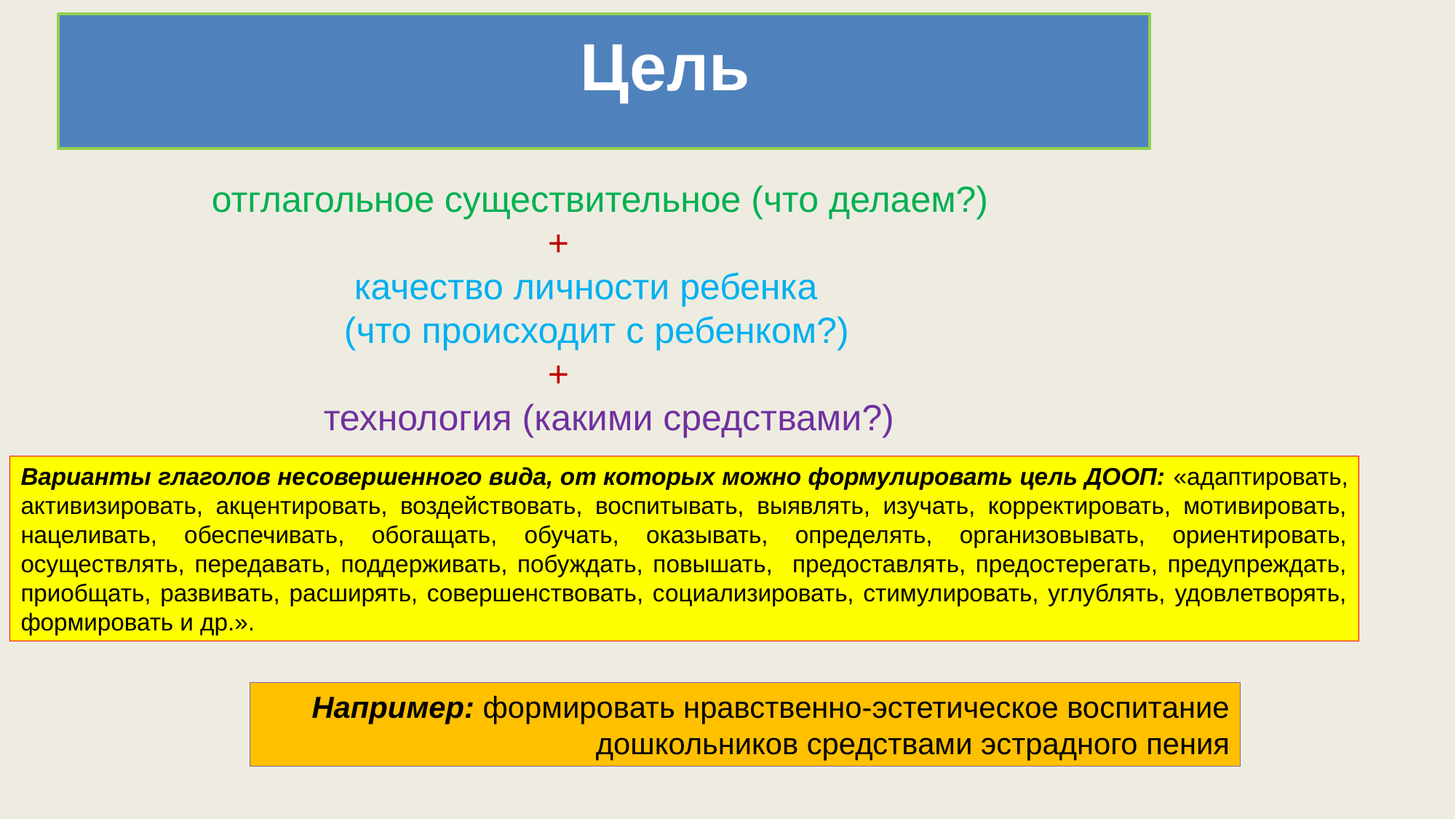

# Цель
              отглагольное существительное (что делаем?)
                                               +
                            качество личности ребенка
                           (что происходит с ребенком?)
                                               +
                         технология (какими средствами?)
Варианты глаголов несовершенного вида, от которых можно формулировать цель ДООП: «адаптировать, активизировать, акцентировать, воздействовать, воспитывать, выявлять, изучать, корректировать, мотивировать, нацеливать, обеспечивать, обогащать, обучать, оказывать, определять, организовывать, ориентировать, осуществлять, передавать, поддерживать, побуждать, повышать,  предоставлять, предостерегать, предупреждать, приобщать, развивать, расширять, совершенствовать, социализировать, стимулировать, углублять, удовлетворять, формировать и др.».
Например: формировать нравственно-эстетическое воспитание дошкольников средствами эстрадного пения